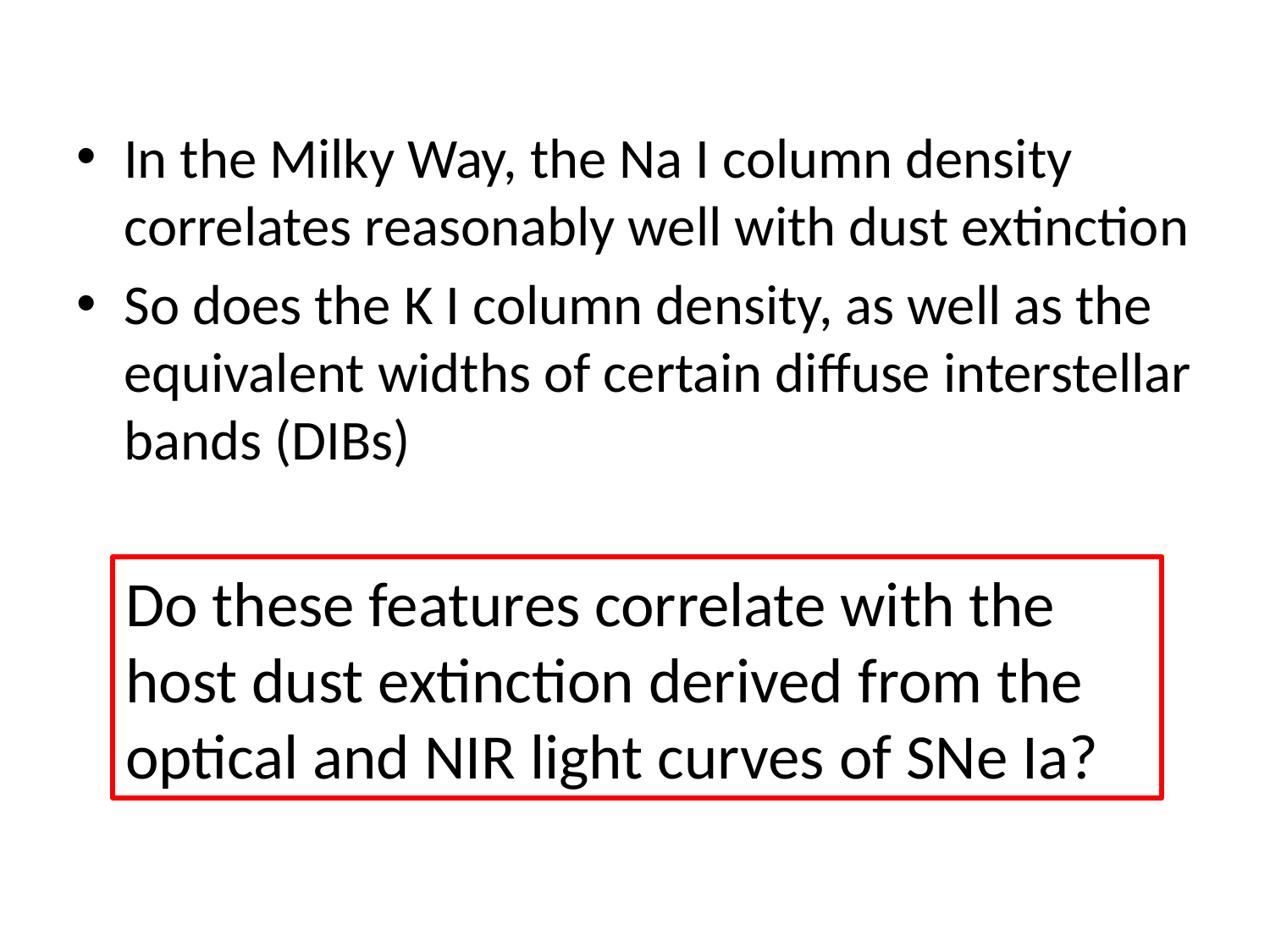

In the Milky Way, the Na I column density correlates reasonably well with dust extinction
So does the K I column density, as well as the equivalent widths of certain diffuse interstellar bands (DIBs)
Do these features correlate with the host dust extinction derived from the optical and NIR light curves of SNe Ia?